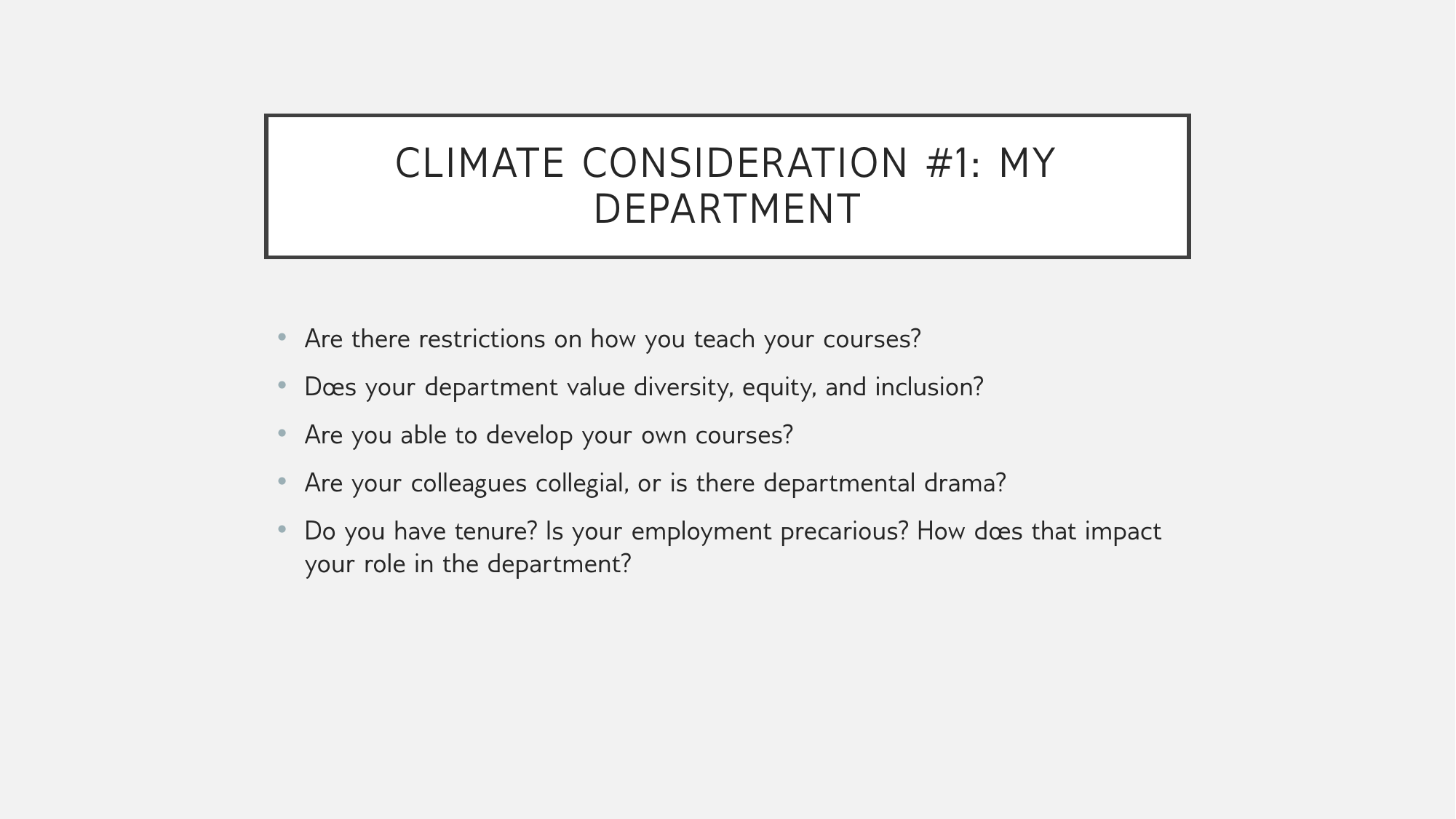

# Climate Consideration #1: My Department
Are there restrictions on how you teach your courses?
Does your department value diversity, equity, and inclusion?
Are you able to develop your own courses?
Are your colleagues collegial, or is there departmental drama?
Do you have tenure? Is your employment precarious? How does that impact your role in the department?